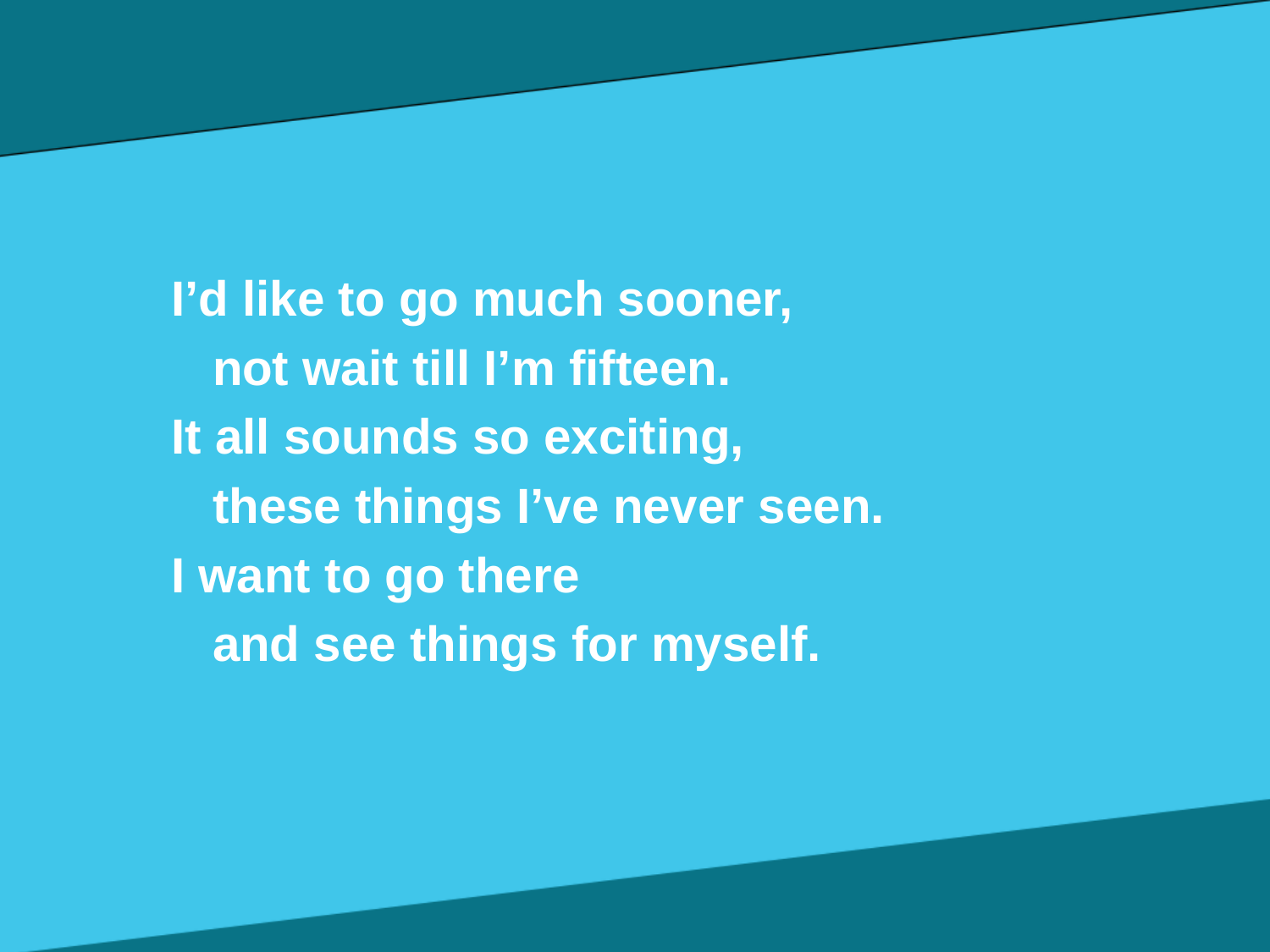

I’d like to go much sooner,
   not wait till I’m fifteen.
It all sounds so exciting,
   these things I’ve never seen.
I want to go there
   and see things for myself.